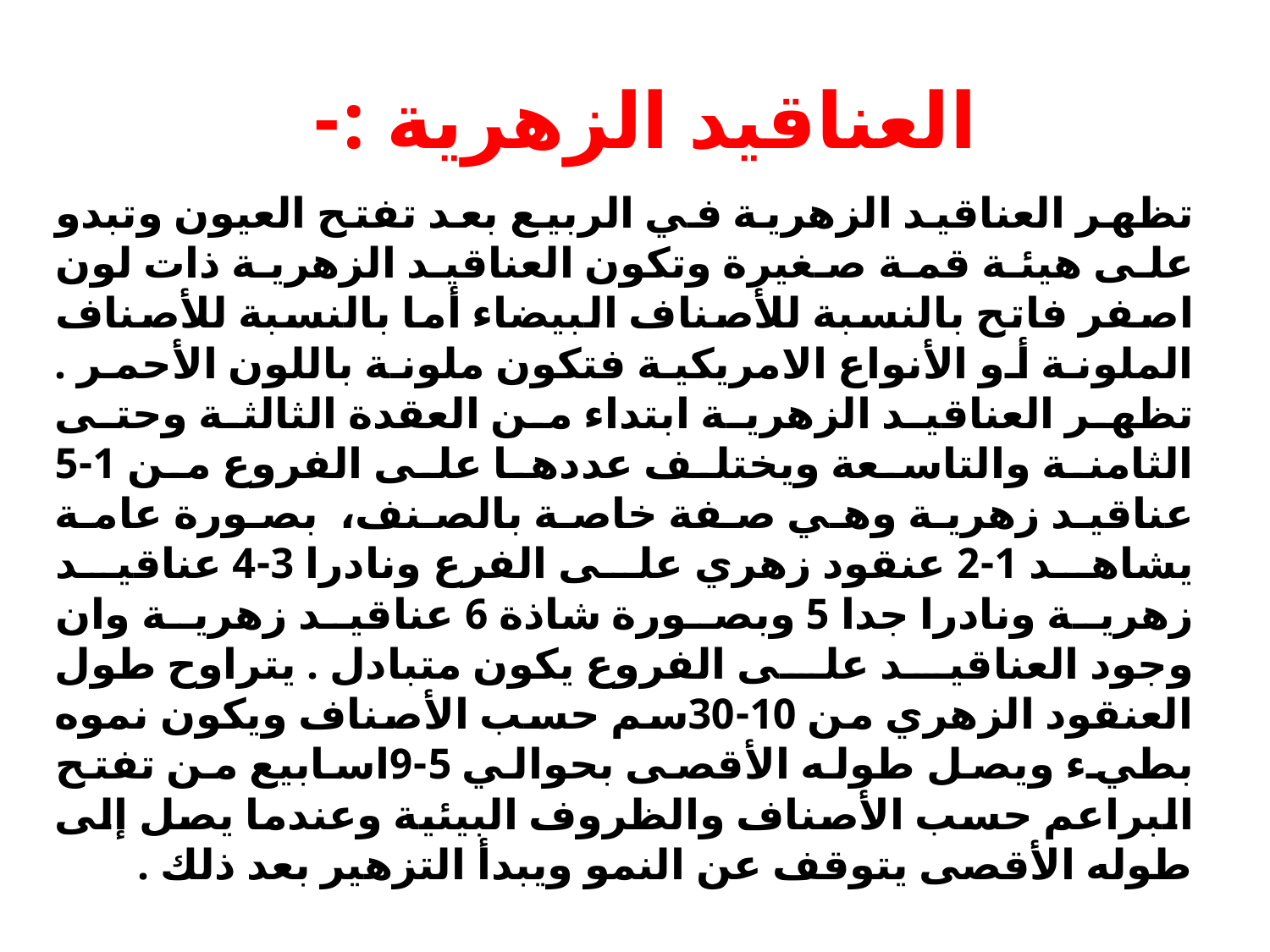

# العناقيد الزهرية :-
تظهر العناقيد الزهرية في الربيع بعد تفتح العيون وتبدو على هيئة قمة صغيرة وتكون العناقيد الزهرية ذات لون اصفر فاتح بالنسبة للأصناف البيضاء أما بالنسبة للأصناف الملونة أو الأنواع الامريكية فتكون ملونة باللون الأحمر . تظهر العناقيد الزهرية ابتداء من العقدة الثالثة وحتى الثامنة والتاسعة ويختلف عددها على الفروع من 1-5 عناقيد زهرية وهي صفة خاصة بالصنف،  بصورة عامة يشاهد 1-2 عنقود زهري على الفرع ونادرا 3-4 عناقيد زهرية ونادرا جدا 5 وبصورة شاذة 6 عناقيد زهرية وان وجود العناقيد على الفروع يكون متبادل . يتراوح طول العنقود الزهري من 10-30سم حسب الأصناف ويكون نموه بطيء ويصل طوله الأقصى بحوالي 5-9اسابيع من تفتح البراعم حسب الأصناف والظروف البيئية وعندما يصل إلى طوله الأقصى يتوقف عن النمو ويبدأ التزهير بعد ذلك .